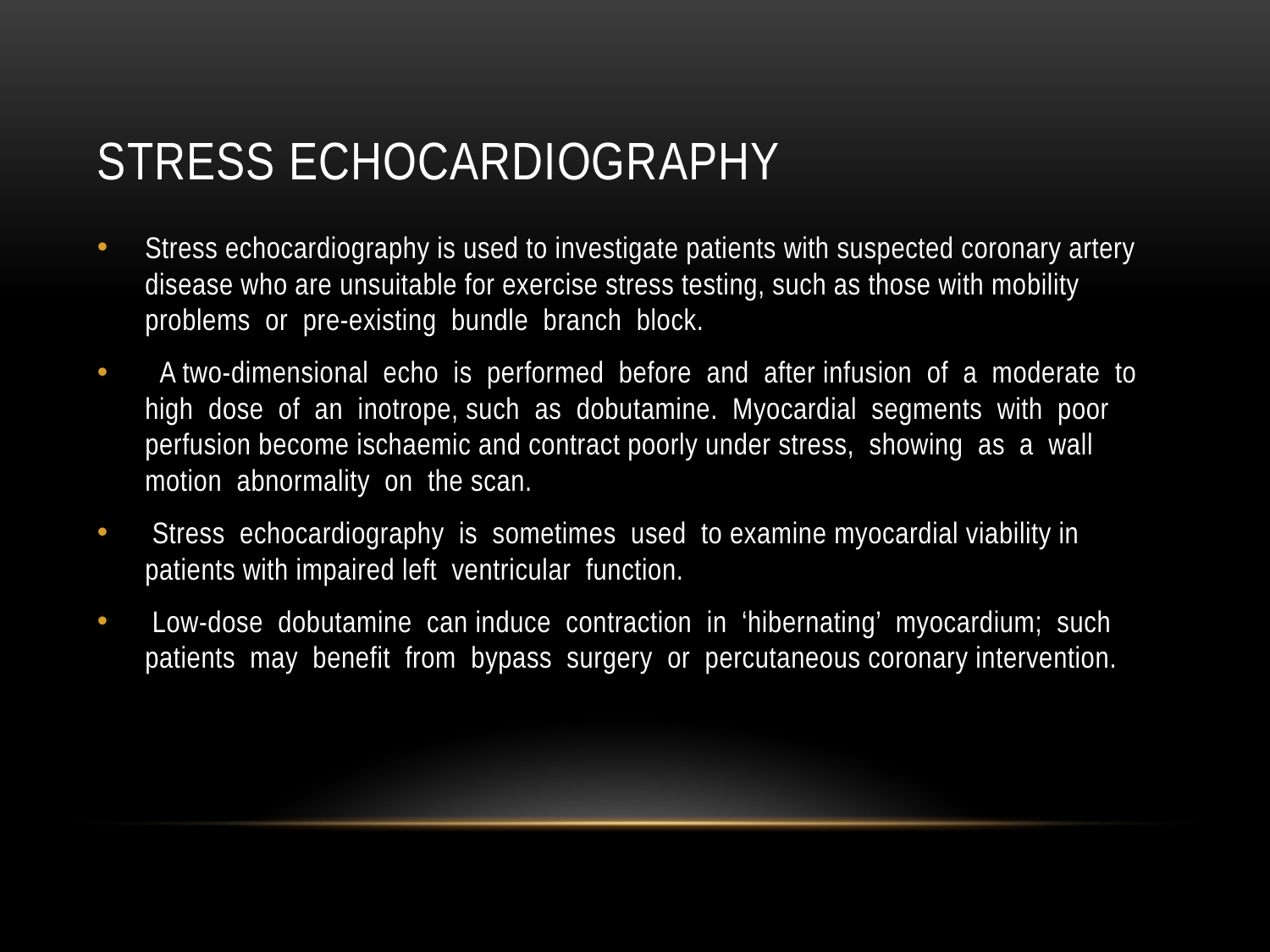

# Stress echocardiography
Stress echocardiography is used to investigate patients with suspected coronary artery disease who are unsuitable for exercise stress testing, such as those with mobility  problems  or  pre-existing  bundle  branch  block.
  A two-dimensional  echo  is  performed  before  and  after infusion  of  a  moderate  to  high  dose  of  an  inotrope, such  as  dobutamine.  Myocardial  segments  with  poor perfusion become ischaemic and contract poorly under stress,  showing  as  a  wall  motion  abnormality  on  the scan.
 Stress  echocardiography  is  sometimes  used  to examine myocardial viability in patients with impaired left  ventricular  function.
 Low-dose  dobutamine  can induce  contraction  in  ‘hibernating’  myocardium;  such patients  may  benefit  from  bypass  surgery  or  percutaneous coronary intervention.